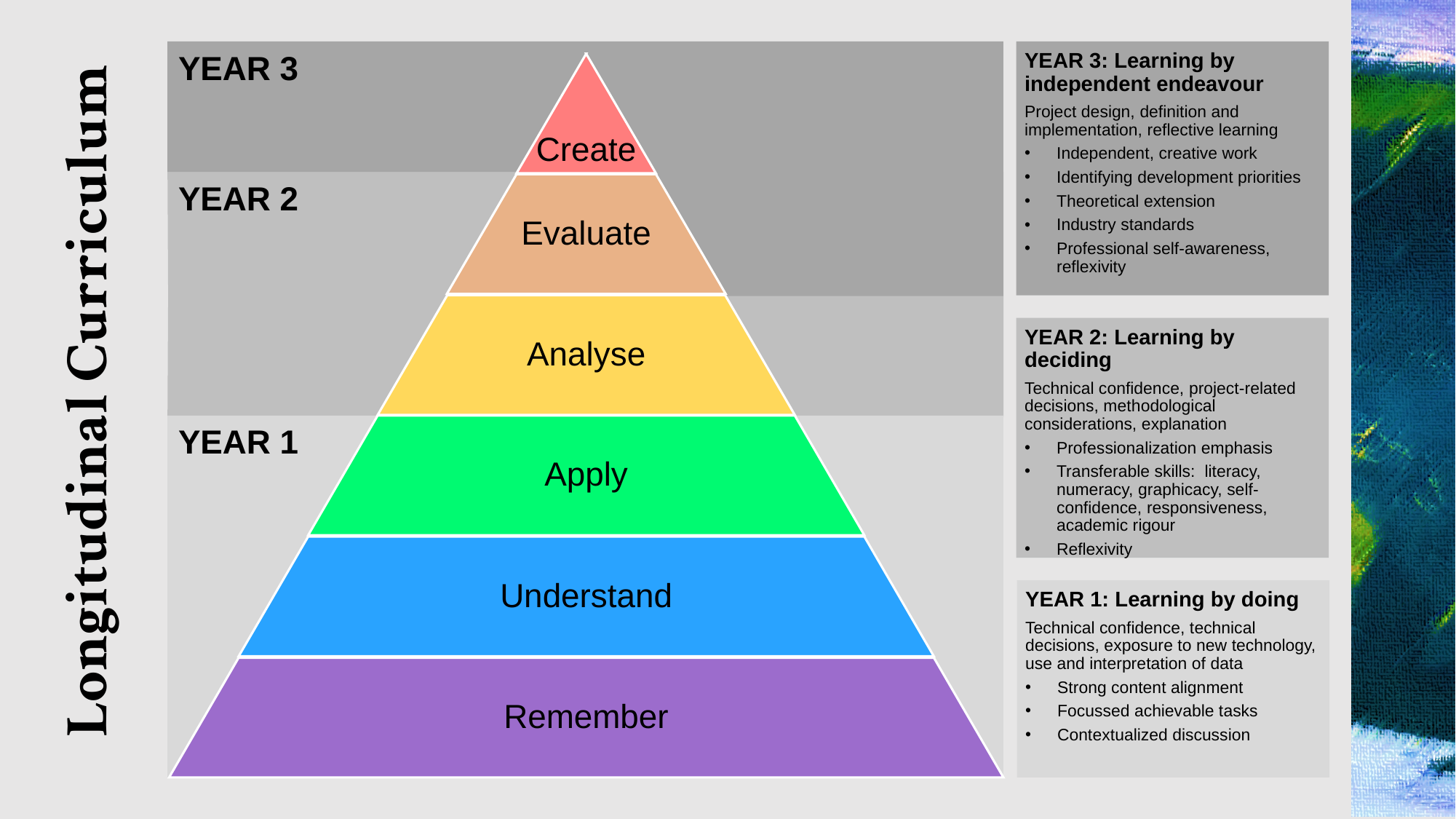

YEAR 3: Learning by independent endeavour
Project design, definition and implementation, reflective learning
Independent, creative work
Identifying development priorities
Theoretical extension
Industry standards
Professional self-awareness, reflexivity

YEAR 3
Create

YEAR 2
Evaluate
Analyse
YEAR 1
Apply
Understand
Remember
YEAR 2: Learning by deciding
Technical confidence, project-related decisions, methodological considerations, explanation
Professionalization emphasis
Transferable skills:  literacy, numeracy, graphicacy, self-confidence, responsiveness, academic rigour
Reflexivity

# Longitudinal Curriculum
YEAR 1: Learning by doing
Technical confidence, technical decisions, exposure to new technology, use and interpretation of data
Strong content alignment
Focussed achievable tasks
Contextualized discussion